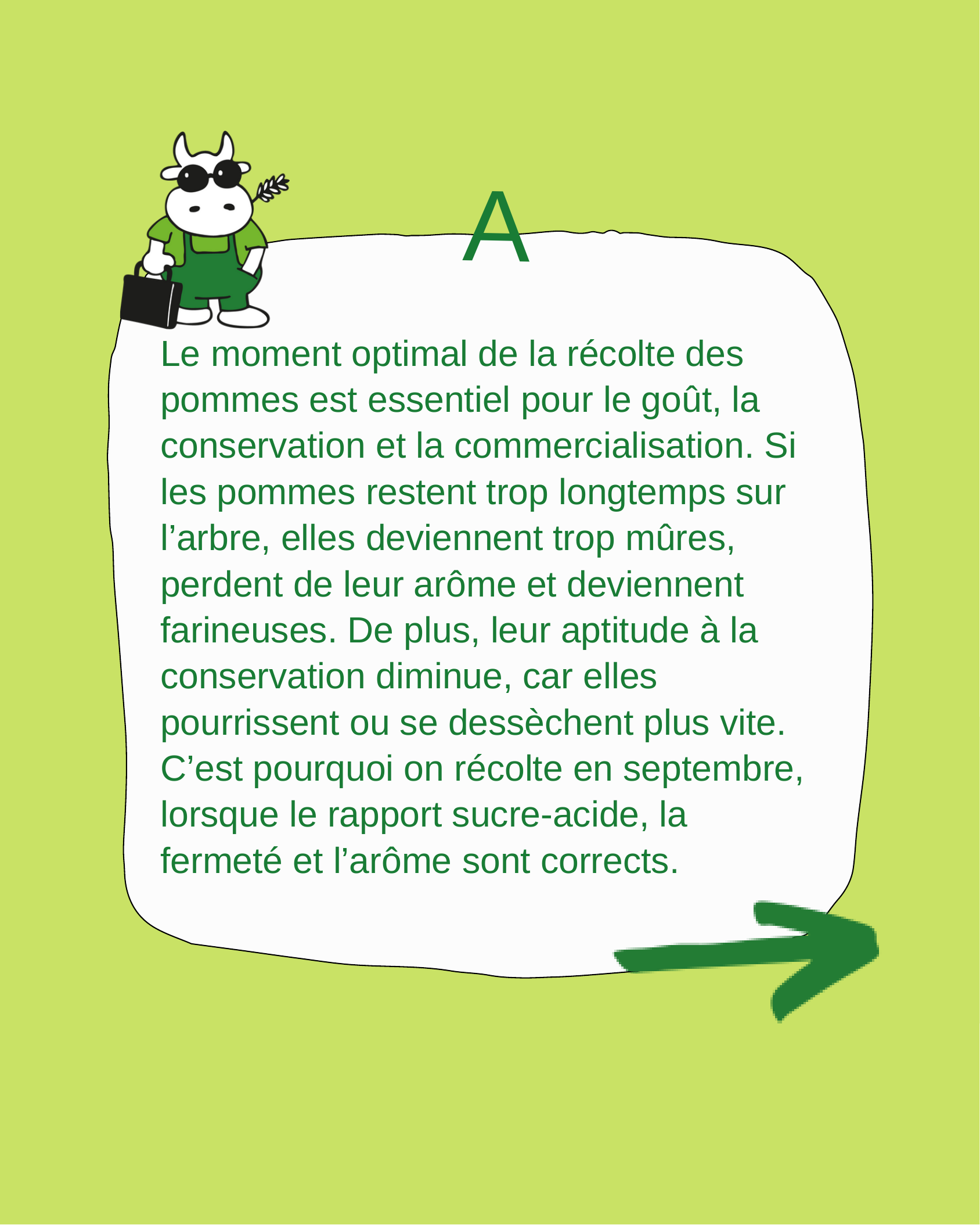

A

Le moment optimal de la récolte des pommes est essentiel pour le goût, la conservation et la commercialisation. Si les pommes restent trop longtemps sur l’arbre, elles deviennent trop mûres, perdent de leur arôme et deviennent farineuses. De plus, leur aptitude à la conservation diminue, car elles pourrissent ou se dessèchent plus vite. C’est pourquoi on récolte en septembre, lorsque le rapport sucre-acide, la fermeté et l’arôme sont corrects.